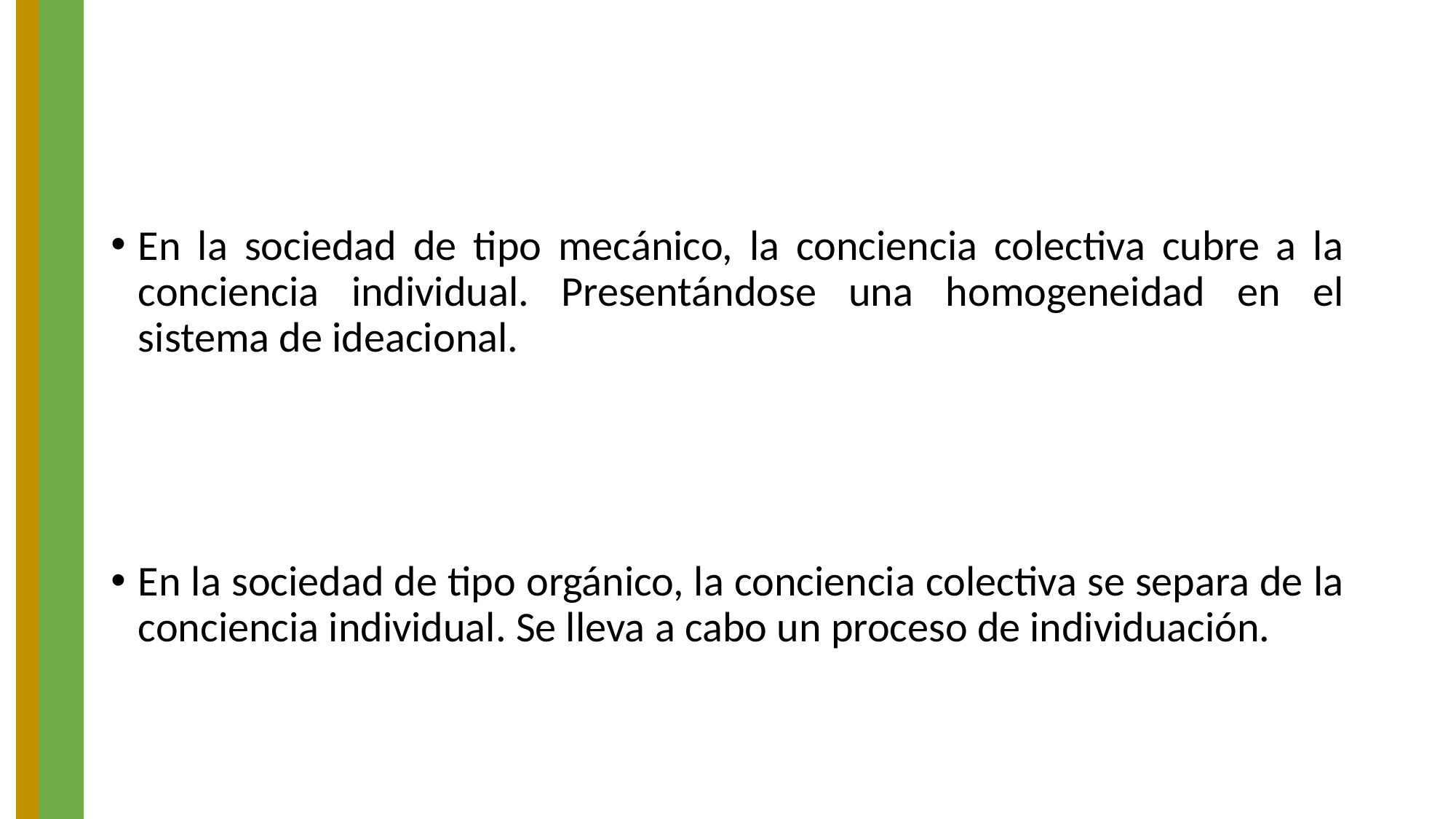

En la sociedad de tipo mecánico, la conciencia colectiva cubre a la conciencia individual. Presentándose una homogeneidad en el sistema de ideacional.

En la sociedad de tipo orgánico, la conciencia colectiva se separa de la conciencia individual. Se lleva a cabo un proceso de individuación.